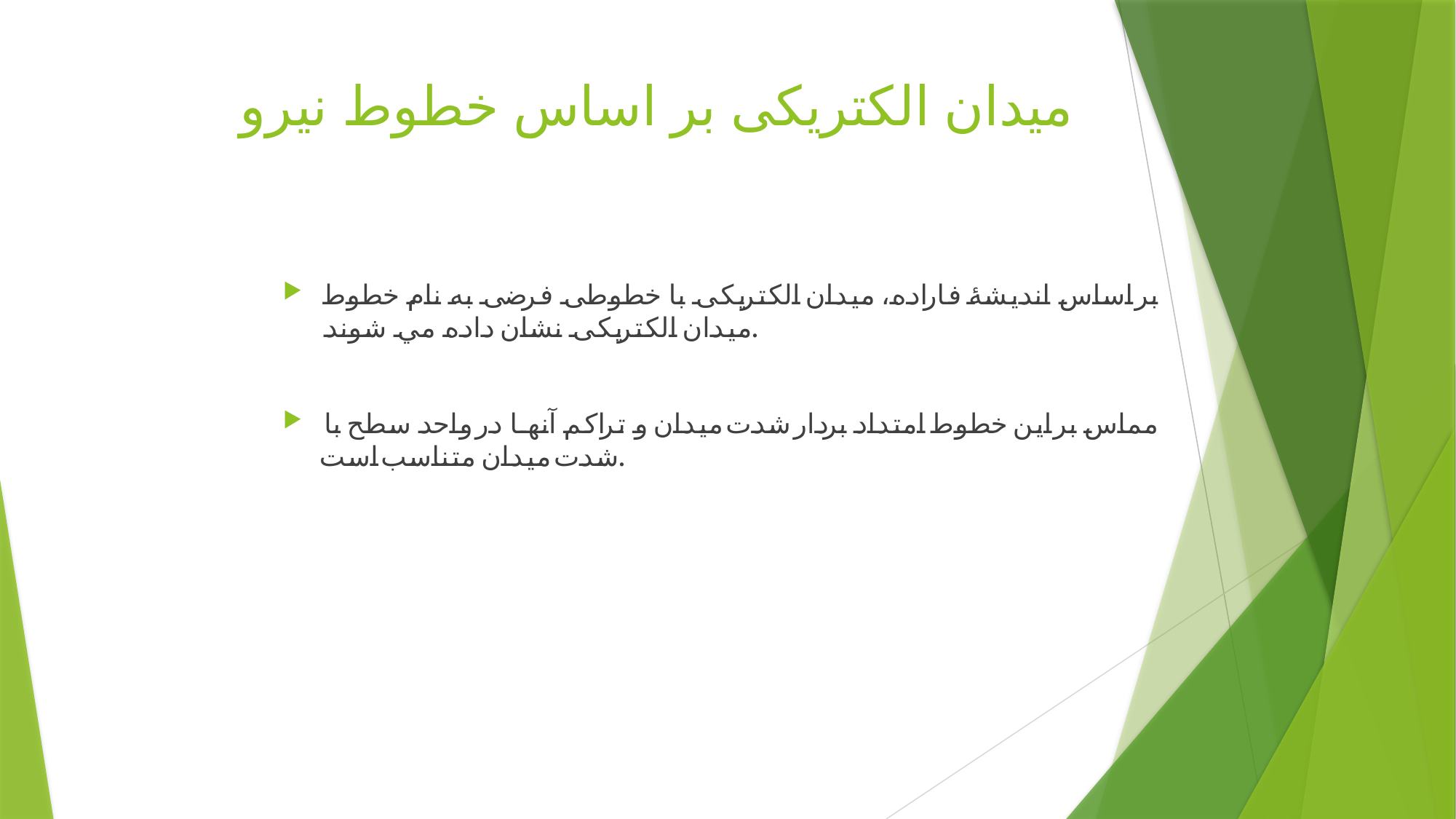

# میدان الکتریکی بر اساس خطوط نیرو
بر اساس اندیشۀ فاراده، میدان الکتریکی با خطوطی فرضی به نام خطوط میدان الکتریکی نشان داده مي شوند.

مماس بر این خطوط امتداد بردار شدت میدان و تراکم آنها در واحد سطح با شدت میدان متناسب است.